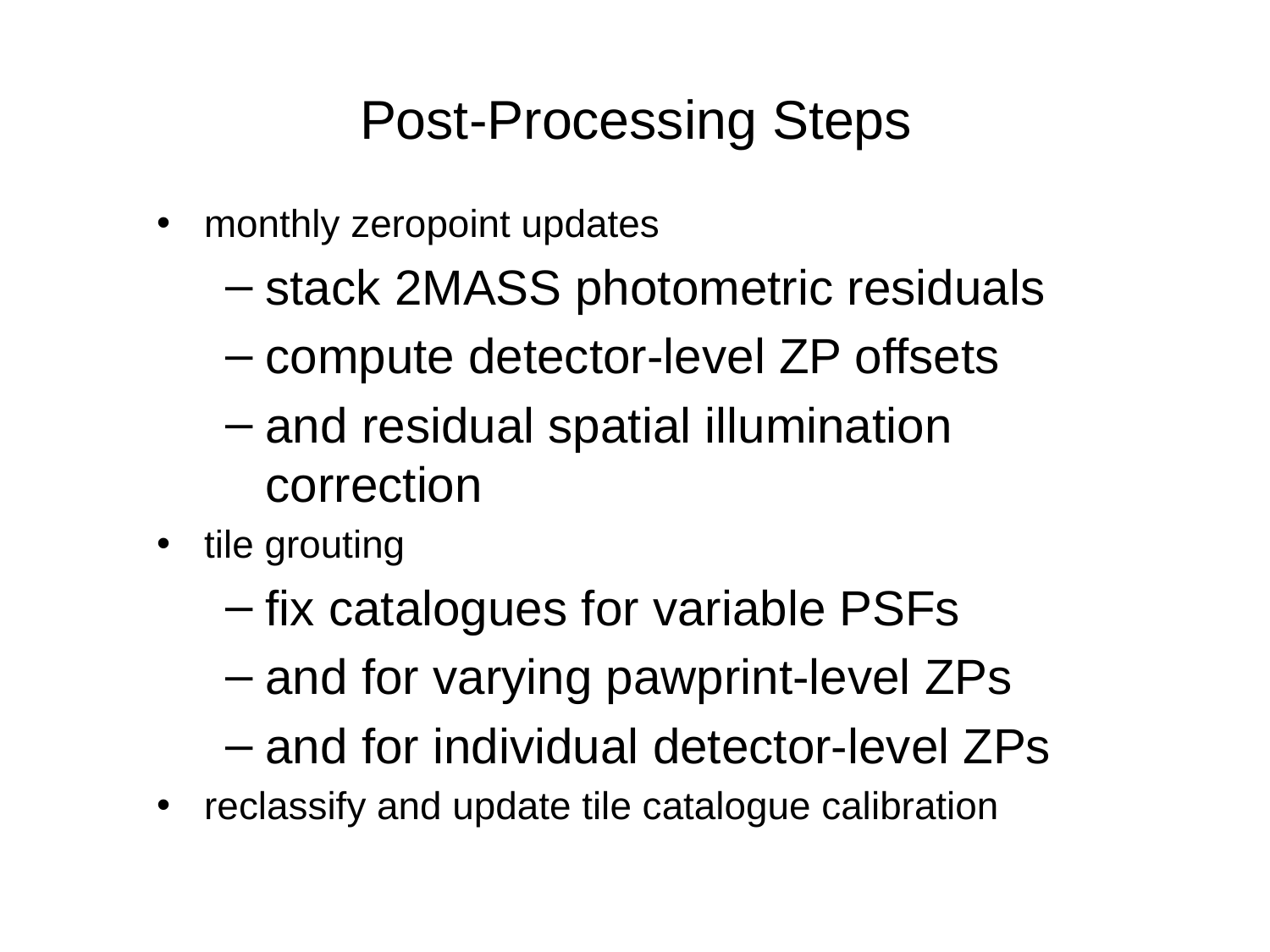

# Post-Processing Steps
monthly zeropoint updates
stack 2MASS photometric residuals
compute detector-level ZP offsets
and residual spatial illumination correction
tile grouting
fix catalogues for variable PSFs
and for varying pawprint-level ZPs
and for individual detector-level ZPs
reclassify and update tile catalogue calibration